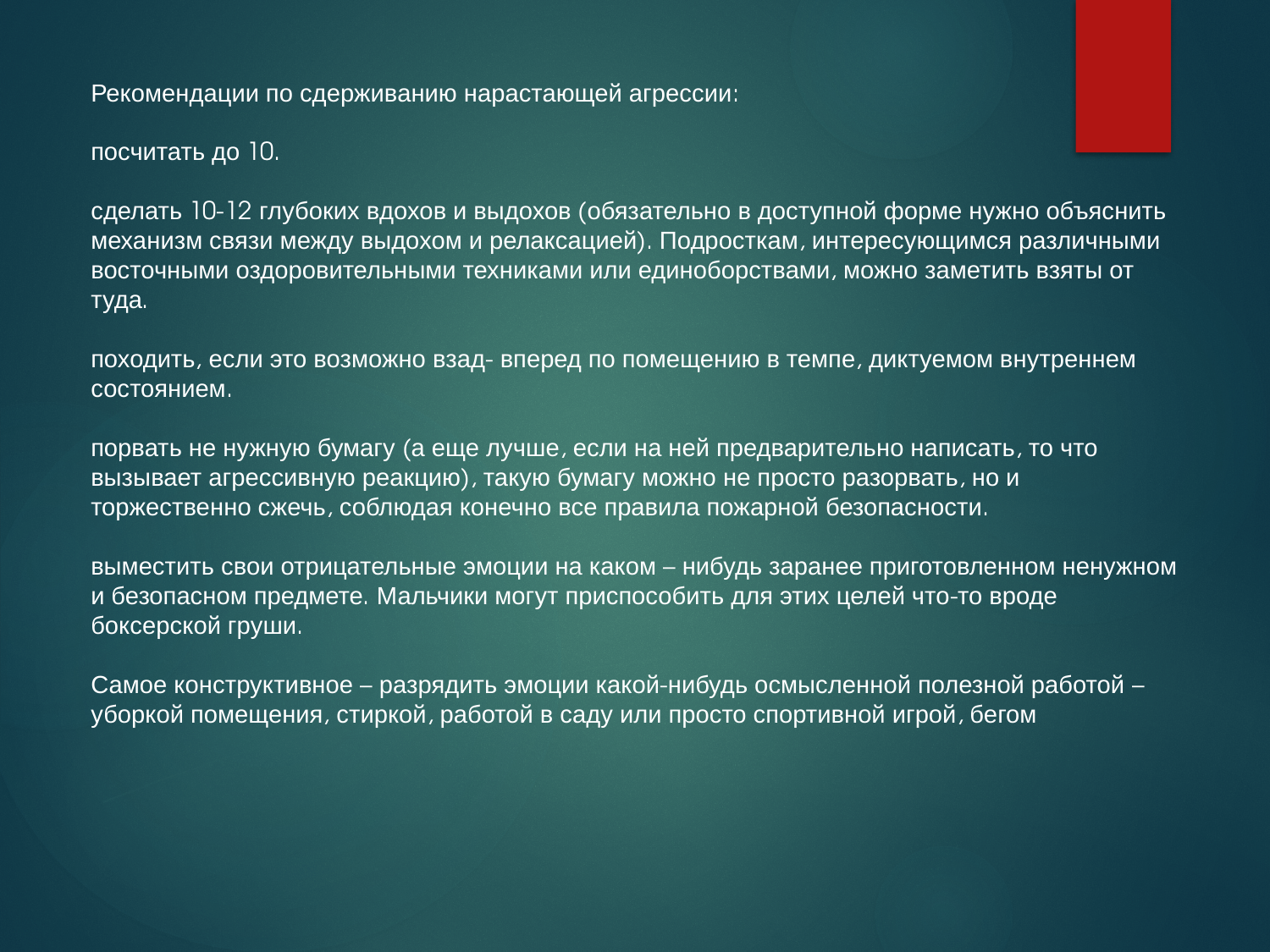

Рекомендации по сдерживанию нарастающей агрессии:

посчитать до 10.

сделать 10-12 глубоких вдохов и выдохов (обязательно в доступной форме нужно объяснить механизм связи между выдохом и релаксацией). Подросткам, интересующимся различными восточными оздоровительными техниками или единоборствами, можно заметить взяты от туда.

походить, если это возможно взад- вперед по помещению в темпе, диктуемом внутреннем состоянием.

порвать не нужную бумагу (а еще лучше, если на ней предварительно написать, то что вызывает агрессивную реакцию), такую бумагу можно не просто разорвать, но и торжественно сжечь, соблюдая конечно все правила пожарной безопасности.

выместить свои отрицательные эмоции на каком – нибудь заранее приготовленном ненужном и безопасном предмете. Мальчики могут приспособить для этих целей что-то вроде боксерской груши.

Самое конструктивное – разрядить эмоции какой-нибудь осмысленной полезной работой – уборкой помещения, стиркой, работой в саду или просто спортивной игрой, бегом